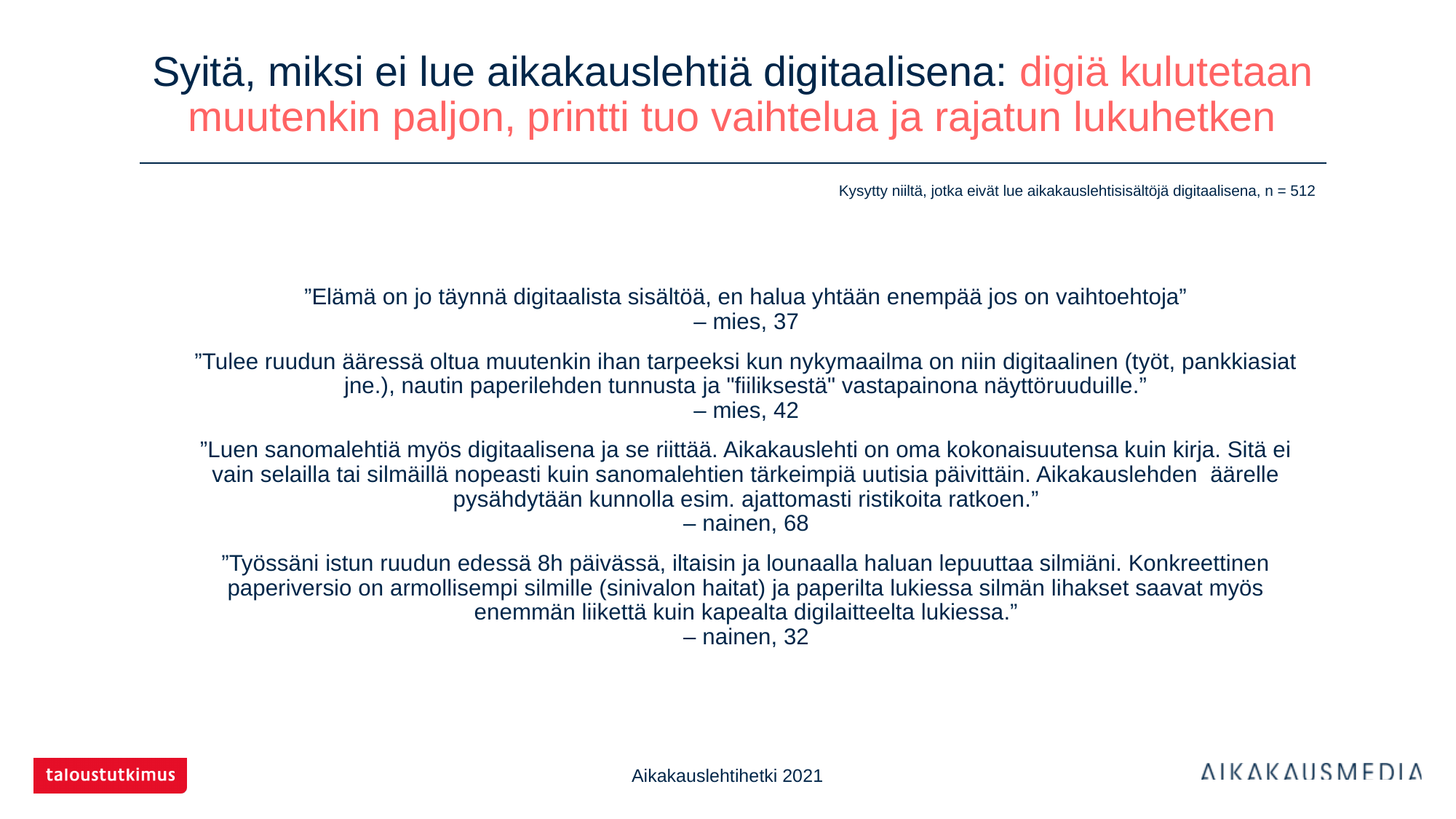

# Syitä, miksi ei lue aikakauslehtiä digitaalisena: digiä kulutetaan muutenkin paljon, printti tuo vaihtelua ja rajatun lukuhetken
Kysytty niiltä, jotka eivät lue aikakauslehtisisältöjä digitaalisena, n = 512
”Elämä on jo täynnä digitaalista sisältöä, en halua yhtään enempää jos on vaihtoehtoja”
– mies, 37
”Tulee ruudun ääressä oltua muutenkin ihan tarpeeksi kun nykymaailma on niin digitaalinen (työt, pankkiasiat jne.), nautin paperilehden tunnusta ja "fiiliksestä" vastapainona näyttöruuduille.”
– mies, 42
”Luen sanomalehtiä myös digitaalisena ja se riittää. Aikakauslehti on oma kokonaisuutensa kuin kirja. Sitä ei vain selailla tai silmäillä nopeasti kuin sanomalehtien tärkeimpiä uutisia päivittäin. Aikakauslehden  äärelle pysähdytään kunnolla esim. ajattomasti ristikoita ratkoen.”
– nainen, 68
”Työssäni istun ruudun edessä 8h päivässä, iltaisin ja lounaalla haluan lepuuttaa silmiäni. Konkreettinen paperiversio on armollisempi silmille (sinivalon haitat) ja paperilta lukiessa silmän lihakset saavat myös enemmän liikettä kuin kapealta digilaitteelta lukiessa.”
– nainen, 32